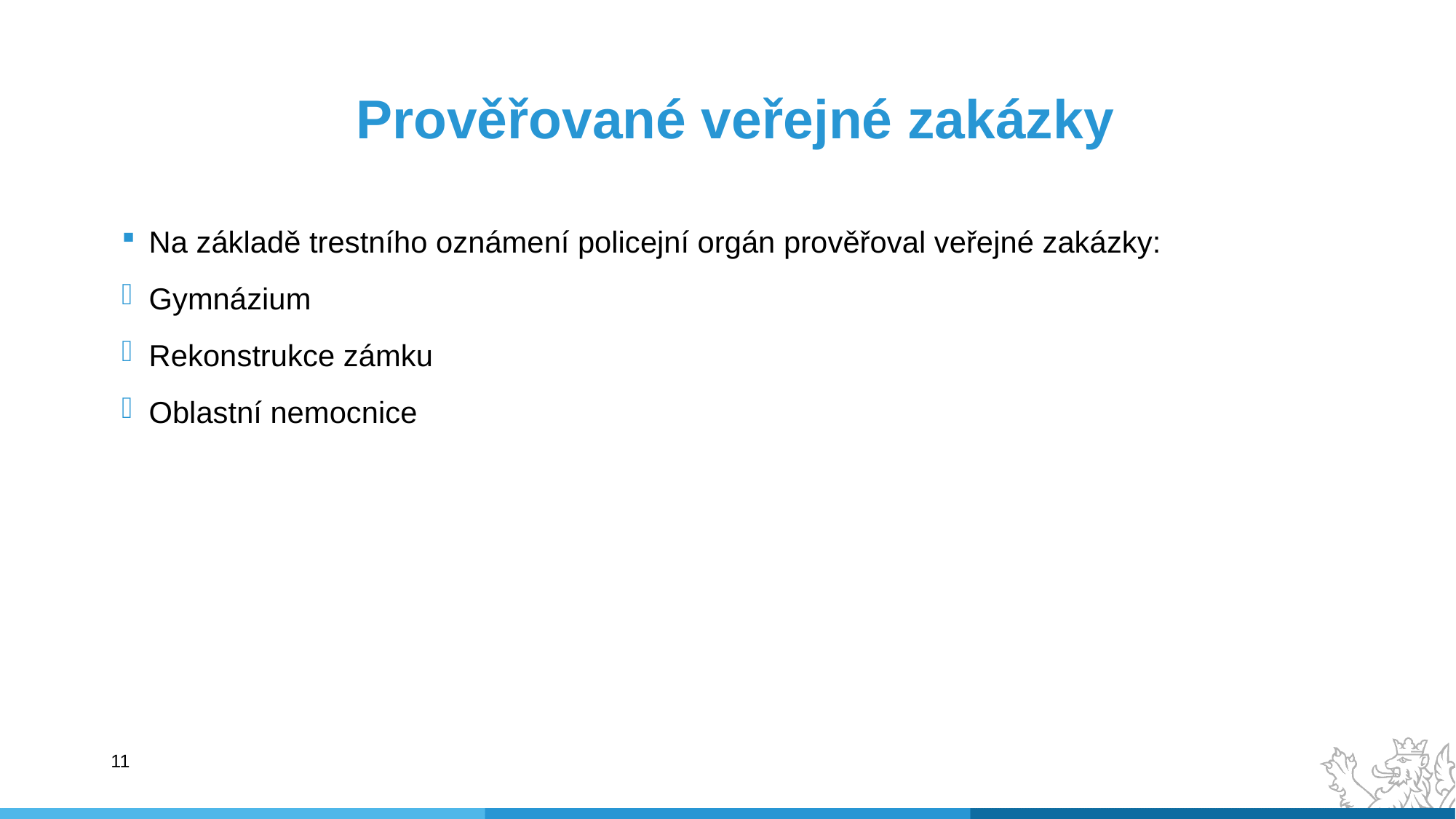

# Prověřované veřejné zakázky

Na základě trestního oznámení policejní orgán prověřoval veřejné zakázky:
Gymnázium
Rekonstrukce zámku
Oblastní nemocnice

11